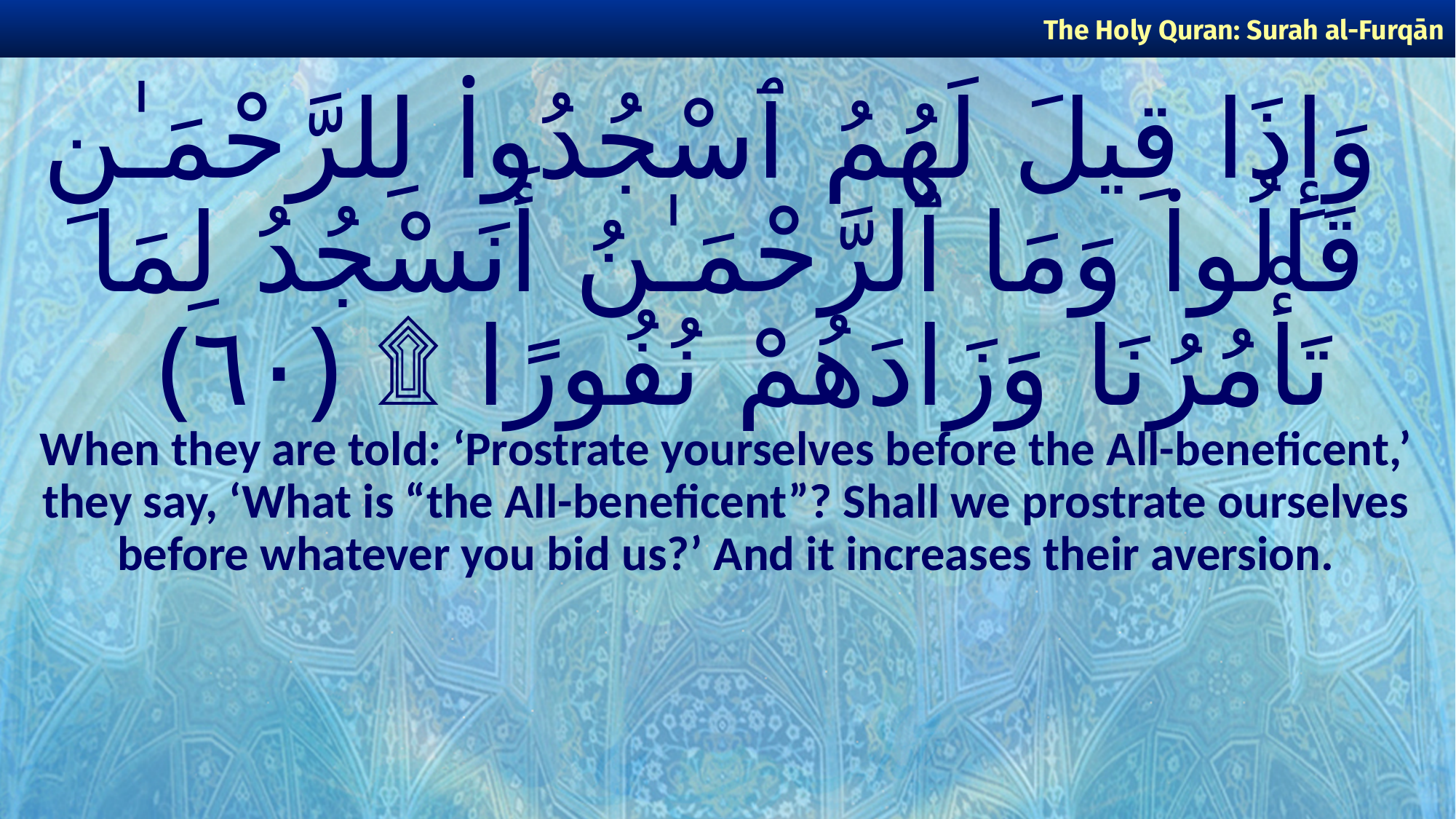

The Holy Quran: Surah al-Furqān
# وَإِذَا قِيلَ لَهُمُ ٱسْجُدُوا۟ لِلرَّحْمَـٰنِ قَالُوا۟ وَمَا ٱلرَّحْمَـٰنُ أَنَسْجُدُ لِمَا تَأْمُرُنَا وَزَادَهُمْ نُفُورًا ۩ ﴿٦٠﴾
When they are told: ‘Prostrate yourselves before the All-beneficent,’ they say, ‘What is “the All-beneficent”? Shall we prostrate ourselves before whatever you bid us?’ And it increases their aversion.